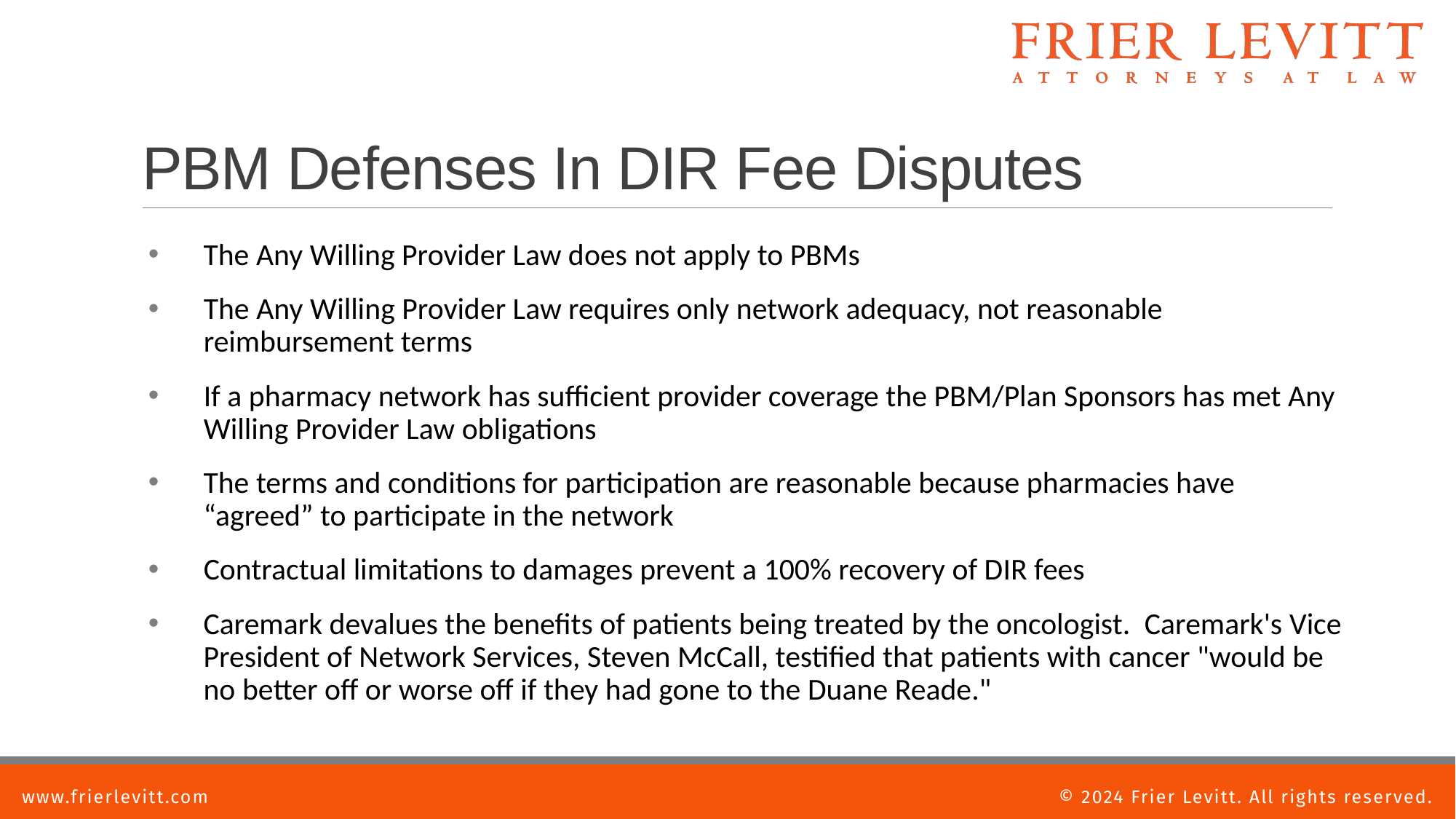

# PBM Defenses In DIR Fee Disputes
The Any Willing Provider Law does not apply to PBMs
The Any Willing Provider Law requires only network adequacy, not reasonable reimbursement terms
If a pharmacy network has sufficient provider coverage the PBM/Plan Sponsors has met Any Willing Provider Law obligations
The terms and conditions for participation are reasonable because pharmacies have “agreed” to participate in the network
Contractual limitations to damages prevent a 100% recovery of DIR fees
Caremark devalues the benefits of patients being treated by the oncologist.  Caremark's Vice President of Network Services, Steven McCall, testified that patients with cancer "would be no better off or worse off if they had gone to the Duane Reade."